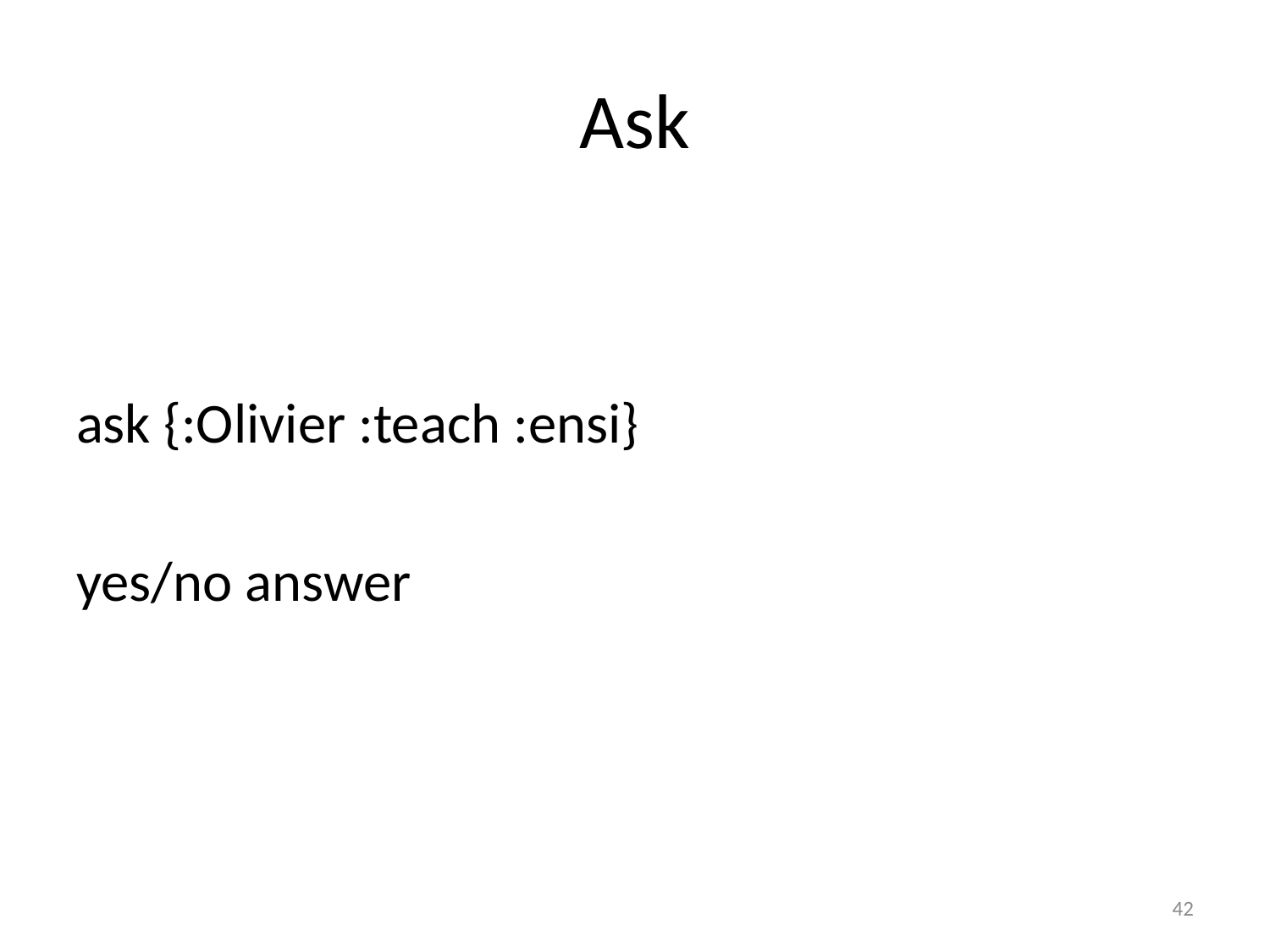

# Ask

ask {:Olivier :teach :ensi}

yes/no answer
42